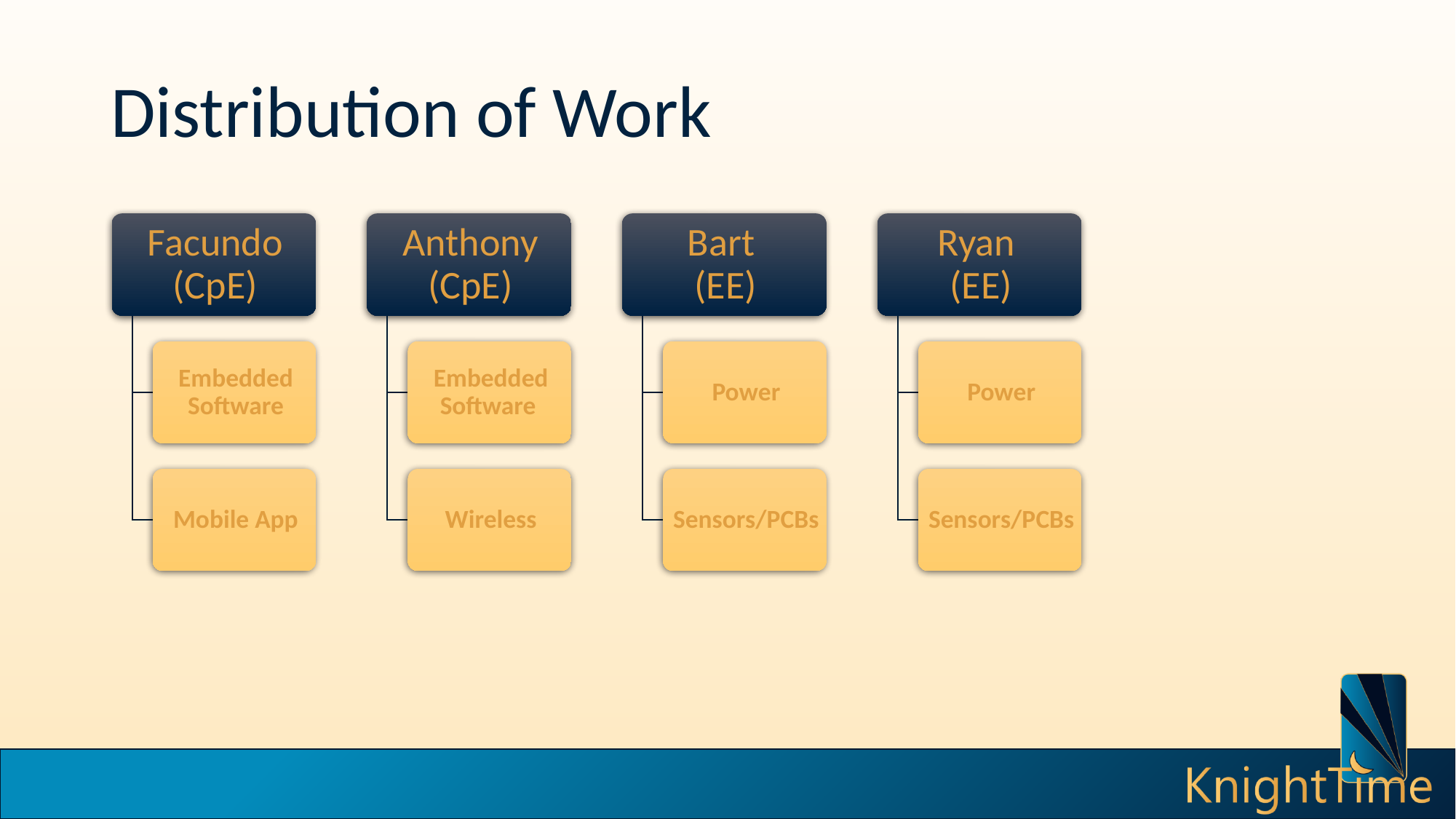

# Distribution of Work
Facundo (CpE)
Embedded Software
Mobile App
Anthony (CpE)
Embedded Software
Wireless
Bart
(EE)
Power
Sensors/PCBs
Ryan
(EE)
Power
Sensors/PCBs